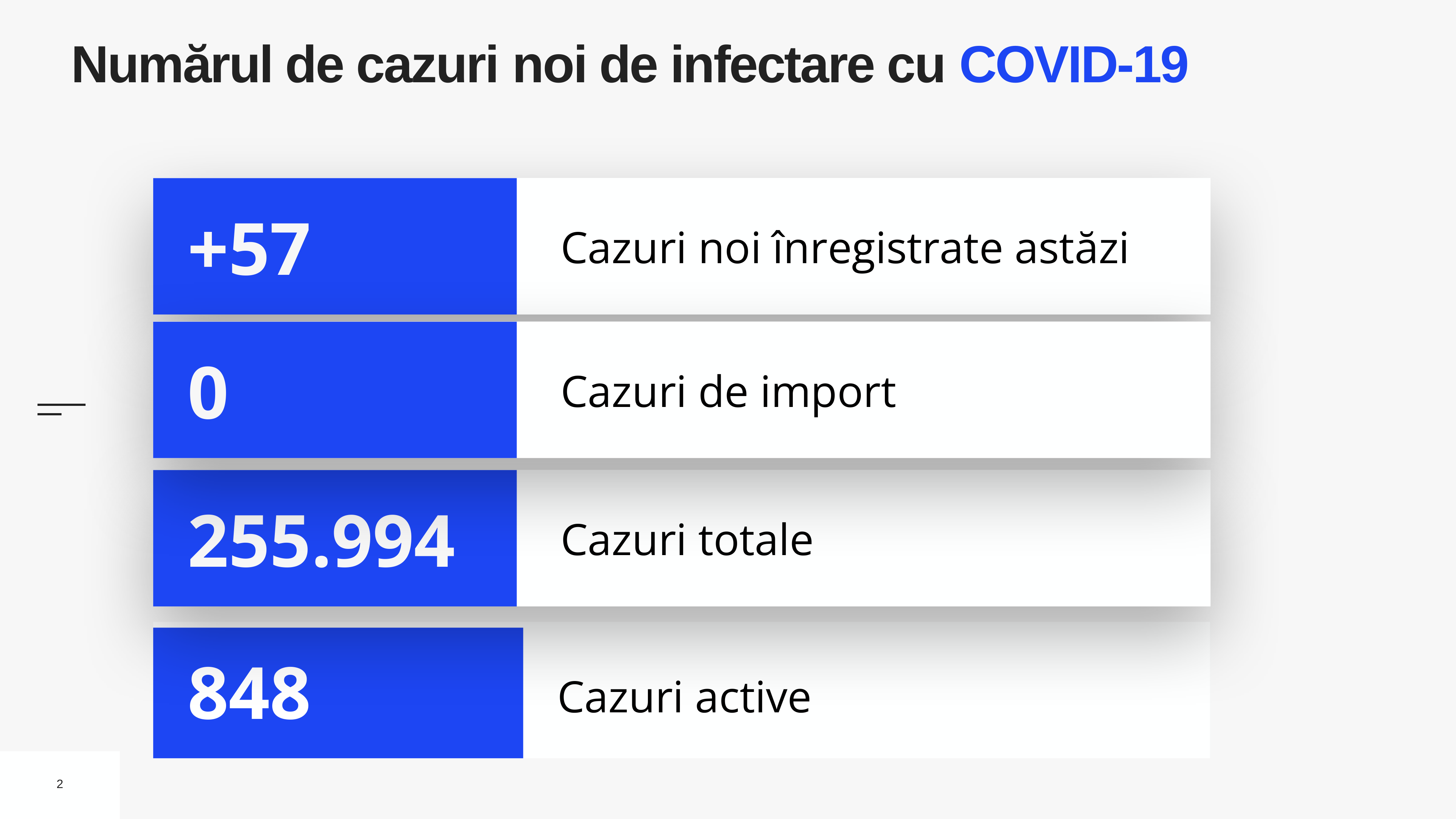

# Numărul de cazuri noi de infectare cu COVID-19

Cazuri noi înregistrate astăzi

+57

Cazuri de import

0

Cazuri totale

255.994

Cazuri active

848
2